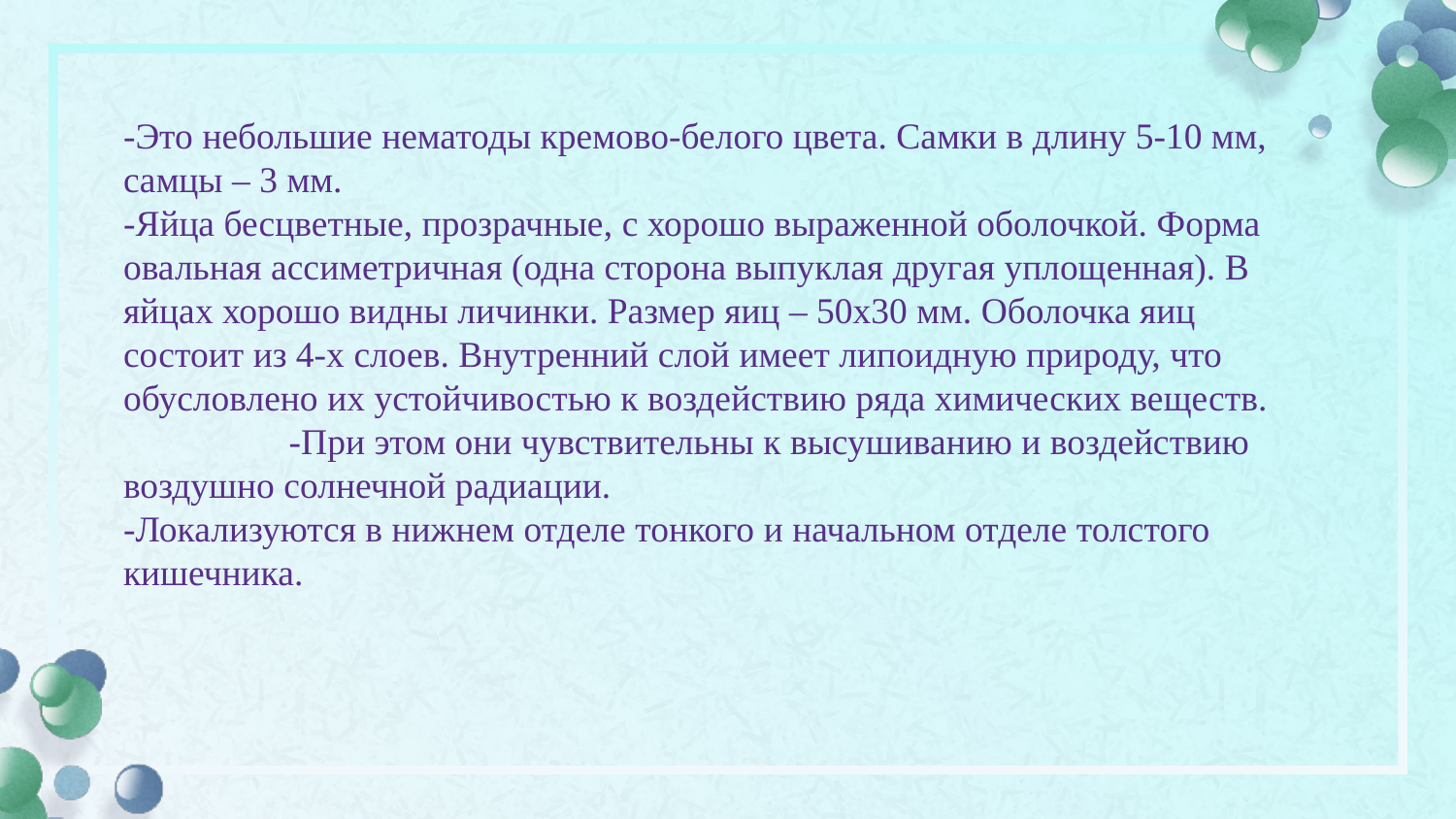

# -Это небольшие нематоды кремово-белого цвета. Самки в длину 5-10 мм, самцы – 3 мм. -Яйца бесцветные, прозрачные, с хорошо выраженной оболочкой. Форма  овальная ассиметричная (одна сторона выпуклая другая уплощенная). В яйцах хорошо видны личинки. Размер яиц – 50х30 мм. Оболочка яиц состоит из 4-х слоев. Внутренний слой имеет липоидную природу, что обусловлено их устойчивостью к воздействию ряда химических веществ.                        -При этом они чувствительны к высушиванию и воздействию воздушно солнечной радиации. -Локализуются в нижнем отделе тонкого и начальном отделе толстого кишечника.